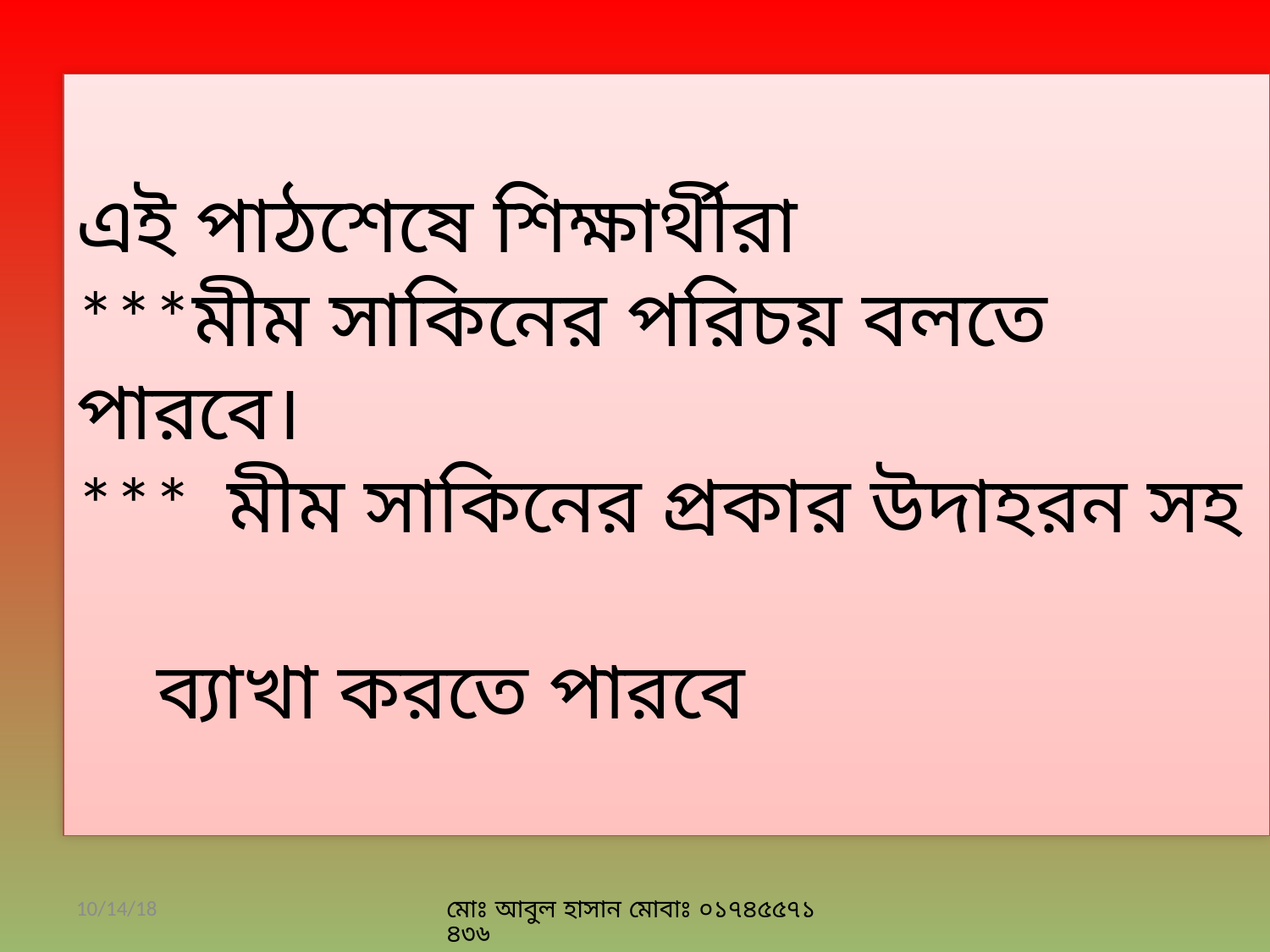

# এই পাঠশেষে শিক্ষার্থীরা ***মীম সাকিনের পরিচয় বলতে পারবে। ***  মীম সাকিনের প্রকার উদাহরন সহ ব্যাখা করতে পারবে
10/14/18
মোঃ আবুল হাসান মোবাঃ ০১৭৪৫৫৭১৪৩৬